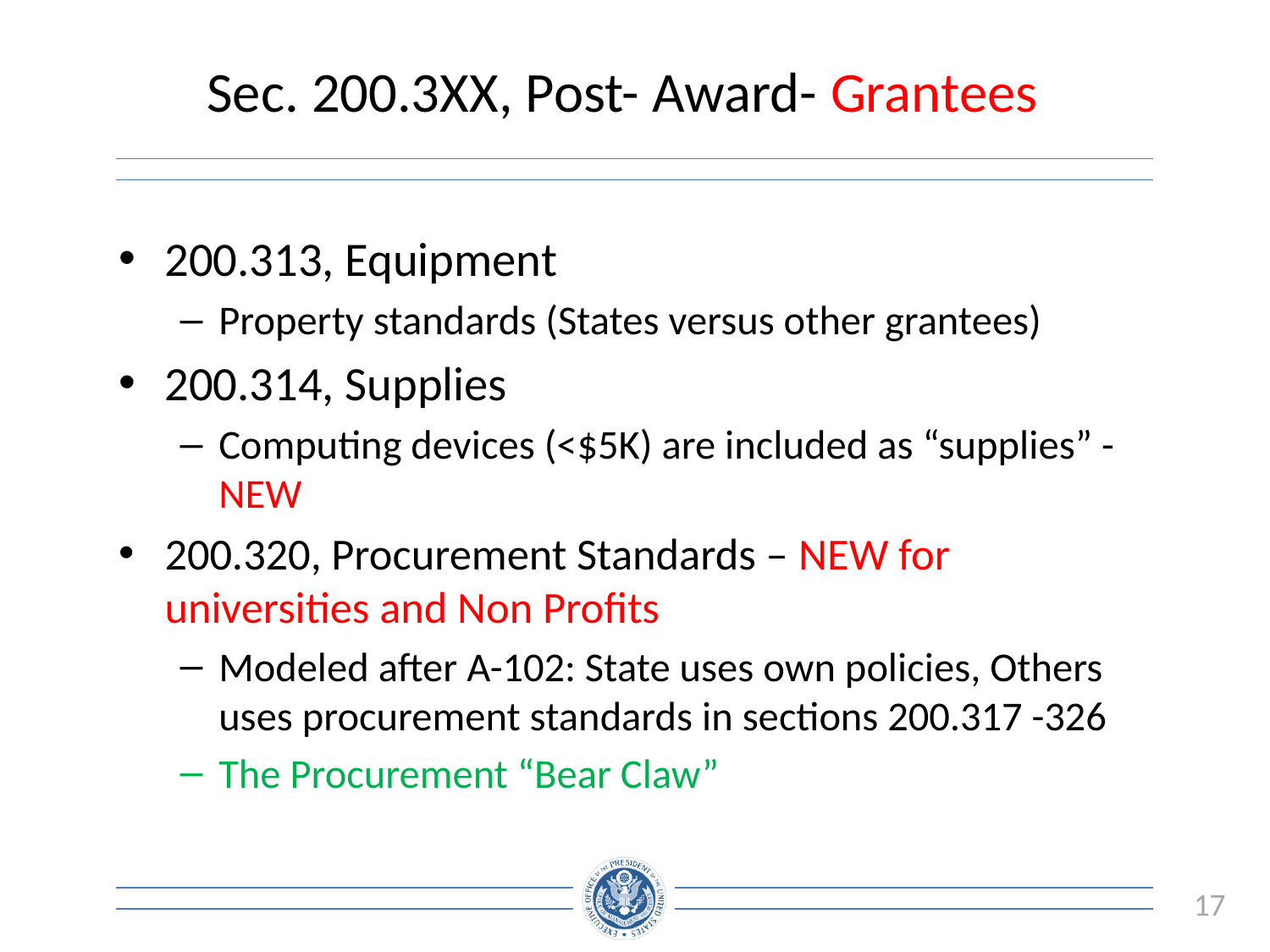

# Sec. 200.3XX, Post- Award- Grantees
200.313, Equipment
Property standards (States versus other grantees)
200.314, Supplies
Computing devices (<$5K) are included as “supplies” - NEW
200.320, Procurement Standards – NEW for universities and Non Profits
Modeled after A-102: State uses own policies, Others uses procurement standards in sections 200.317 -326
The Procurement “Bear Claw”